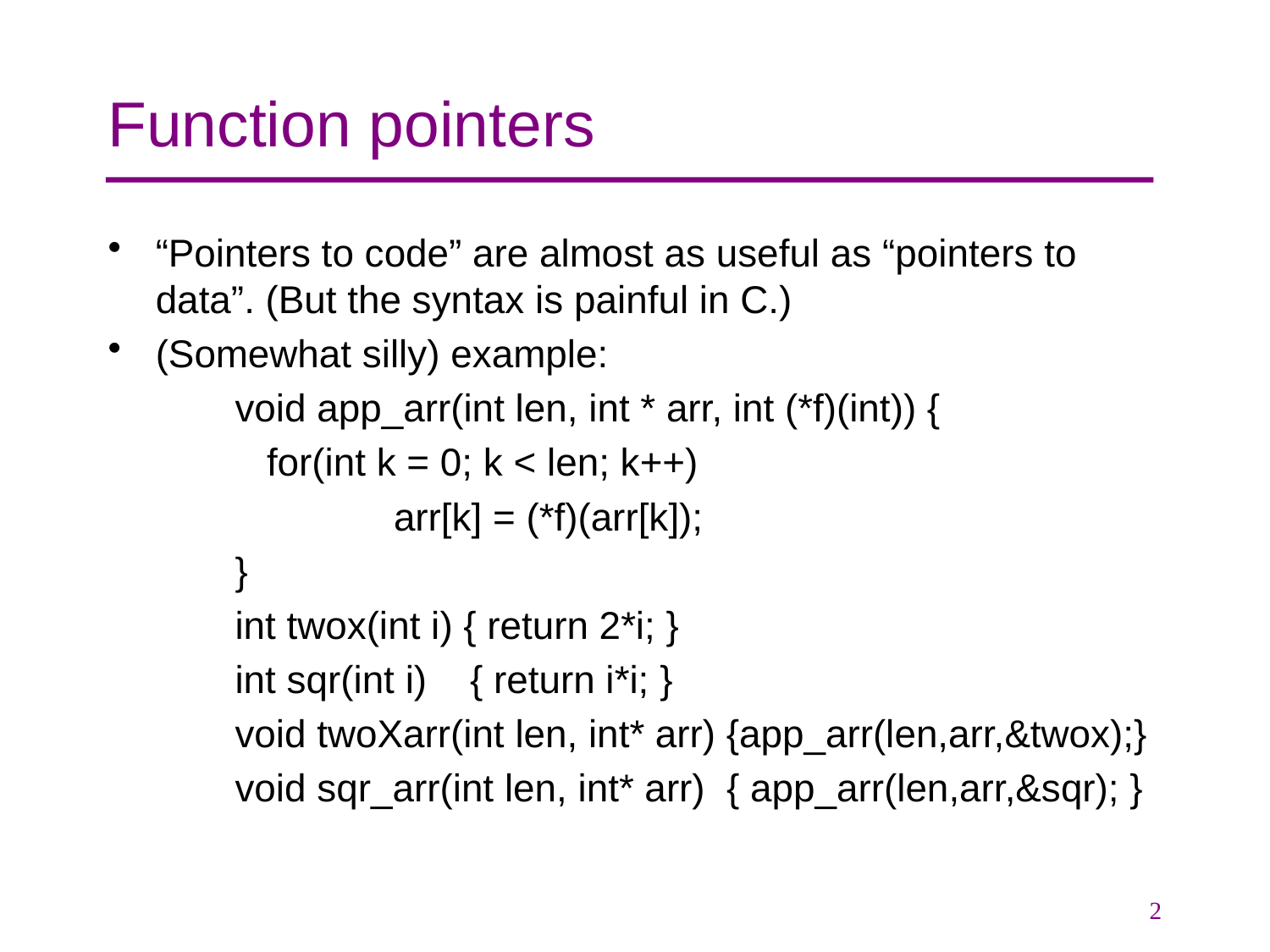

# Function pointers
“Pointers to code” are almost as useful as “pointers to data”. (But the syntax is painful in C.)
(Somewhat silly) example:
void app_arr(int len, int * arr, int (*f)(int)) {
	for(int k = 0; k < len; k++)
		arr[k] = (*f)(arr[k]);
}
int twox(int i) { return 2*i; }
int sqr(int i)    { return i*i; }
void twoXarr(int len, int* arr) {app_arr(len,arr,&twox);}
void sqr_arr(int len, int* arr)  { app_arr(len,arr,&sqr); }
2